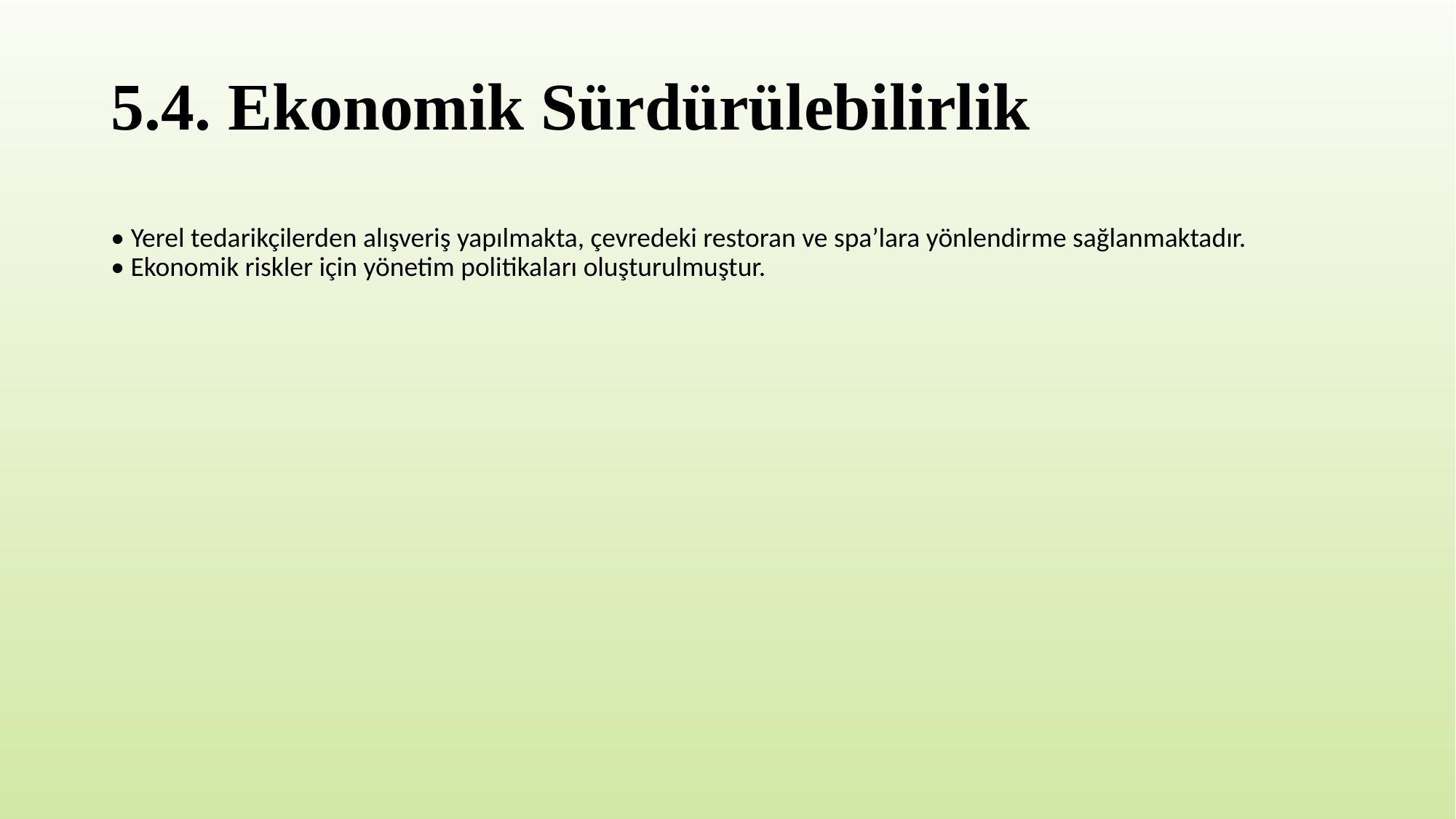

# 5.4. Ekonomik Sürdürülebilirlik
• Yerel tedarikçilerden alışveriş yapılmakta, çevredeki restoran ve spa’lara yönlendirme sağlanmaktadır.
• Ekonomik riskler için yönetim politikaları oluşturulmuştur.